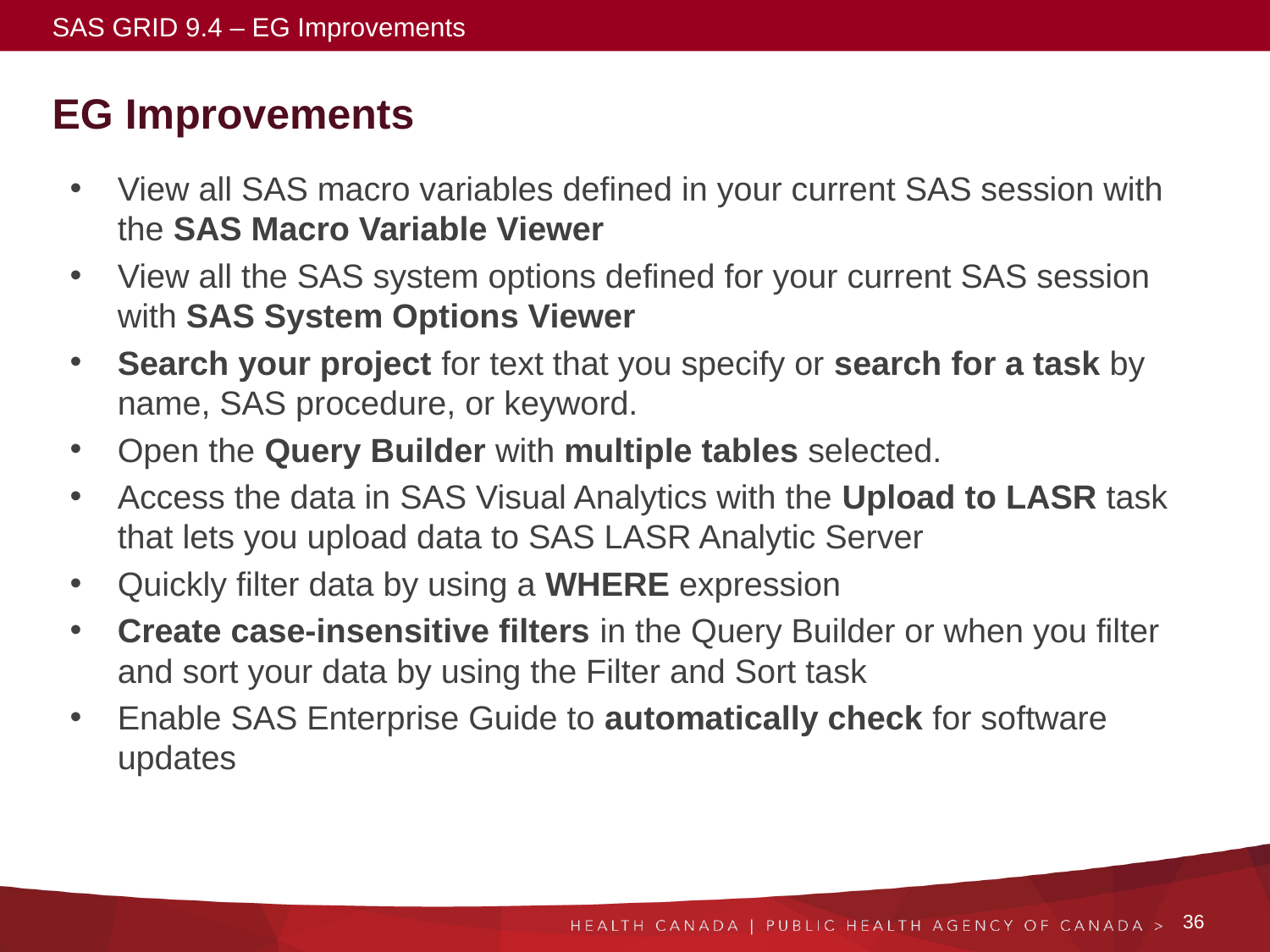

SAS GRID 9.4 – EG Improvements
# EG Improvements

View all SAS macro variables defined in your current SAS session with the SAS Macro Variable Viewer
View all the SAS system options defined for your current SAS session with SAS System Options Viewer
Search your project for text that you specify or search for a task by name, SAS procedure, or keyword.
Open the Query Builder with multiple tables selected.
Access the data in SAS Visual Analytics with the Upload to LASR task that lets you upload data to SAS LASR Analytic Server
Quickly filter data by using a WHERE expression
Create case-insensitive filters in the Query Builder or when you filter and sort your data by using the Filter and Sort task
Enable SAS Enterprise Guide to automatically check for software updates
36